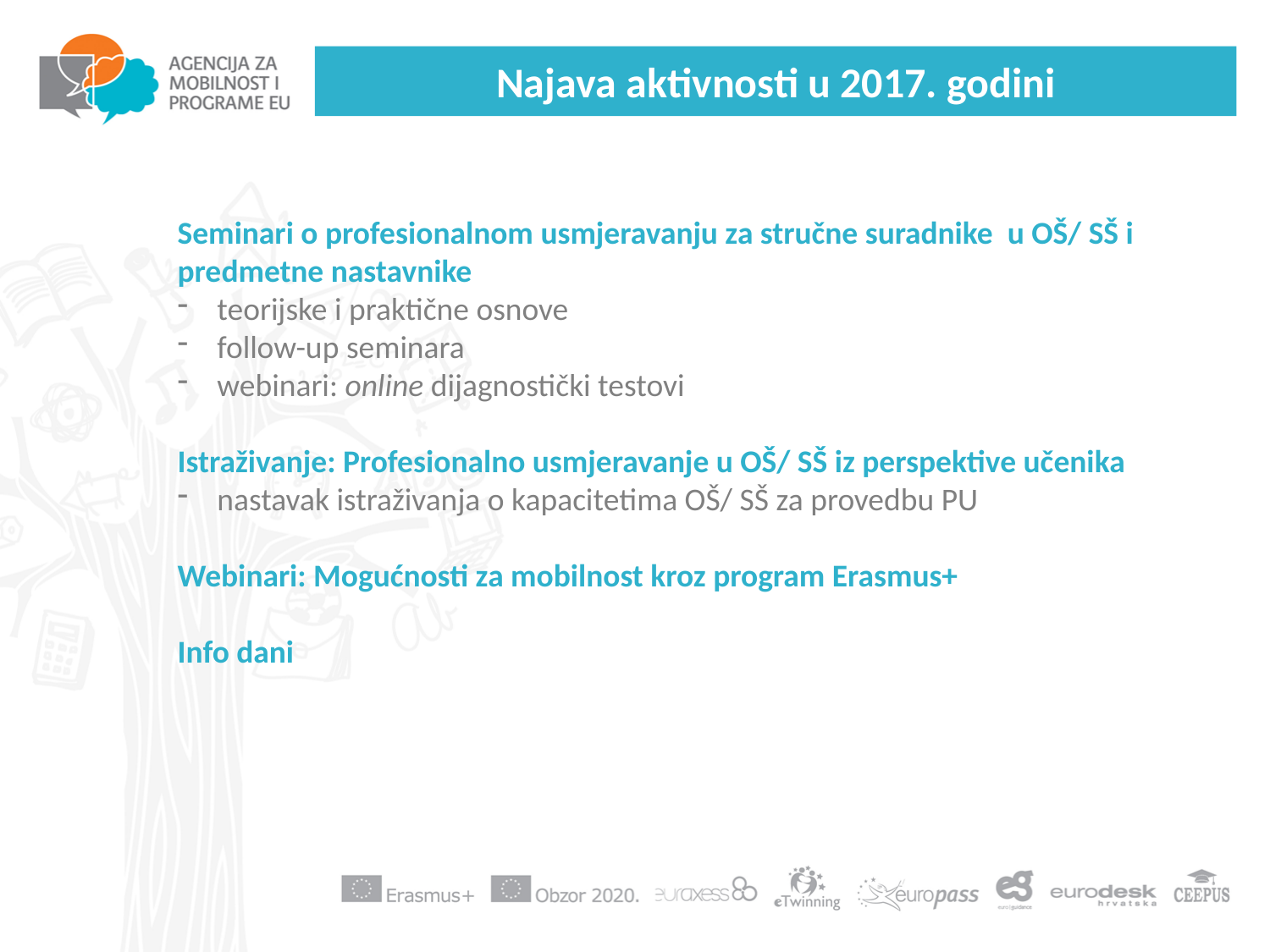

# Najava aktivnosti u 2017. godini
Seminari o profesionalnom usmjeravanju za stručne suradnike  u OŠ/ SŠ i predmetne nastavnike
teorijske i praktične osnove
follow-up seminara
webinari: online dijagnostički testovi

Istraživanje: Profesionalno usmjeravanje u OŠ/ SŠ iz perspektive učenika
nastavak istraživanja o kapacitetima OŠ/ SŠ za provedbu PU

Webinari: Mogućnosti za mobilnost kroz program Erasmus+

Info dani